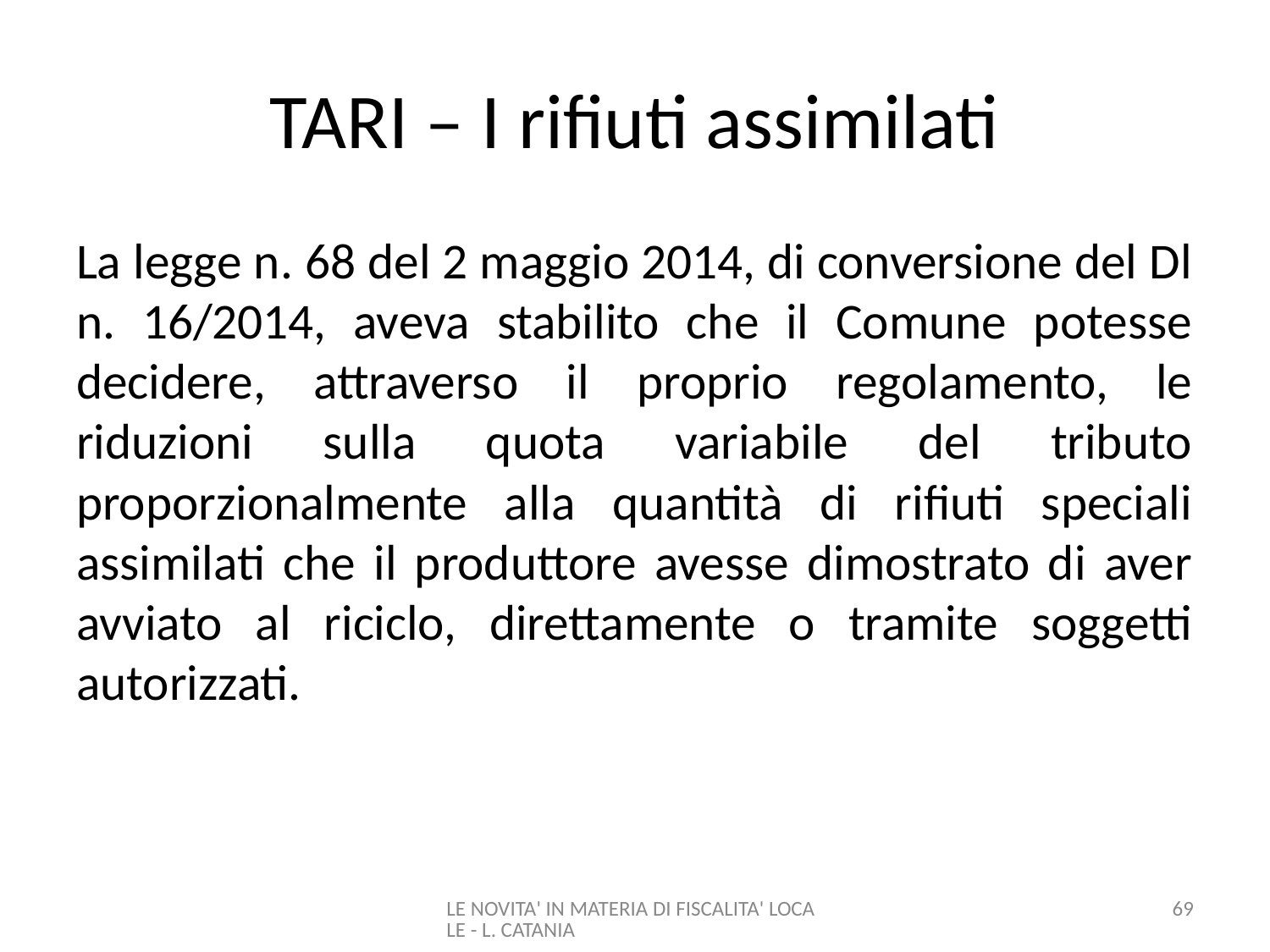

# TARI – I rifiuti assimilati
La legge n. 68 del 2 maggio 2014, di conversione del Dl n. 16/2014, aveva stabilito che il Comune potesse decidere, attraverso il proprio regolamento, le riduzioni sulla quota variabile del tributo proporzionalmente alla quantità di rifiuti speciali assimilati che il produttore avesse dimostrato di aver avviato al riciclo, direttamente o tramite soggetti autorizzati.

LE NOVITA' IN MATERIA DI FISCALITA' LOCALE - L. CATANIA
69